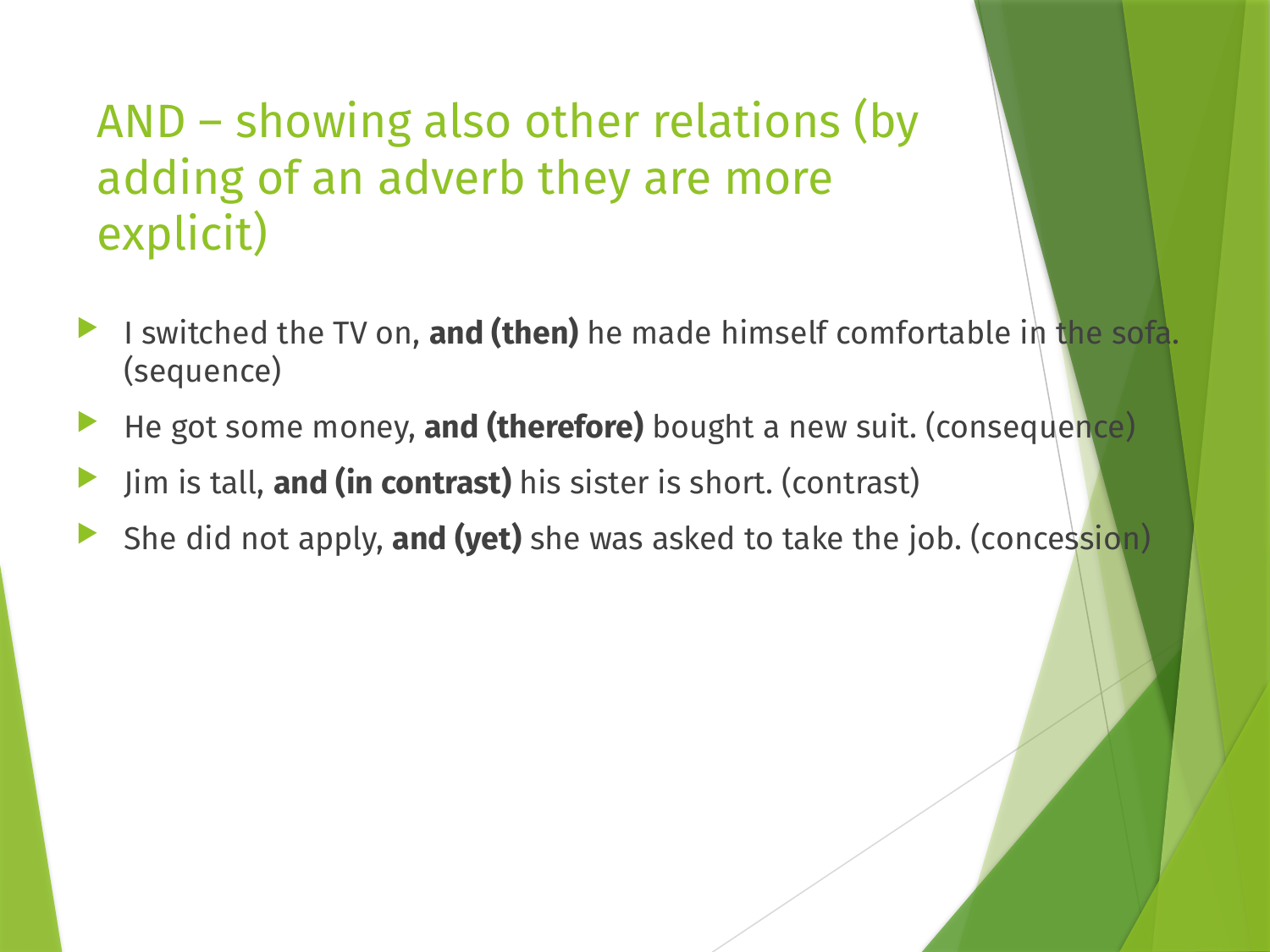

# AND – showing also other relations (by adding of an adverb they are more explicit)
I switched the TV on, and (then) he made himself comfortable in the sofa. (sequence)
He got some money, and (therefore) bought a new suit. (consequence)
Jim is tall, and (in contrast) his sister is short. (contrast)
She did not apply, and (yet) she was asked to take the job. (concession)